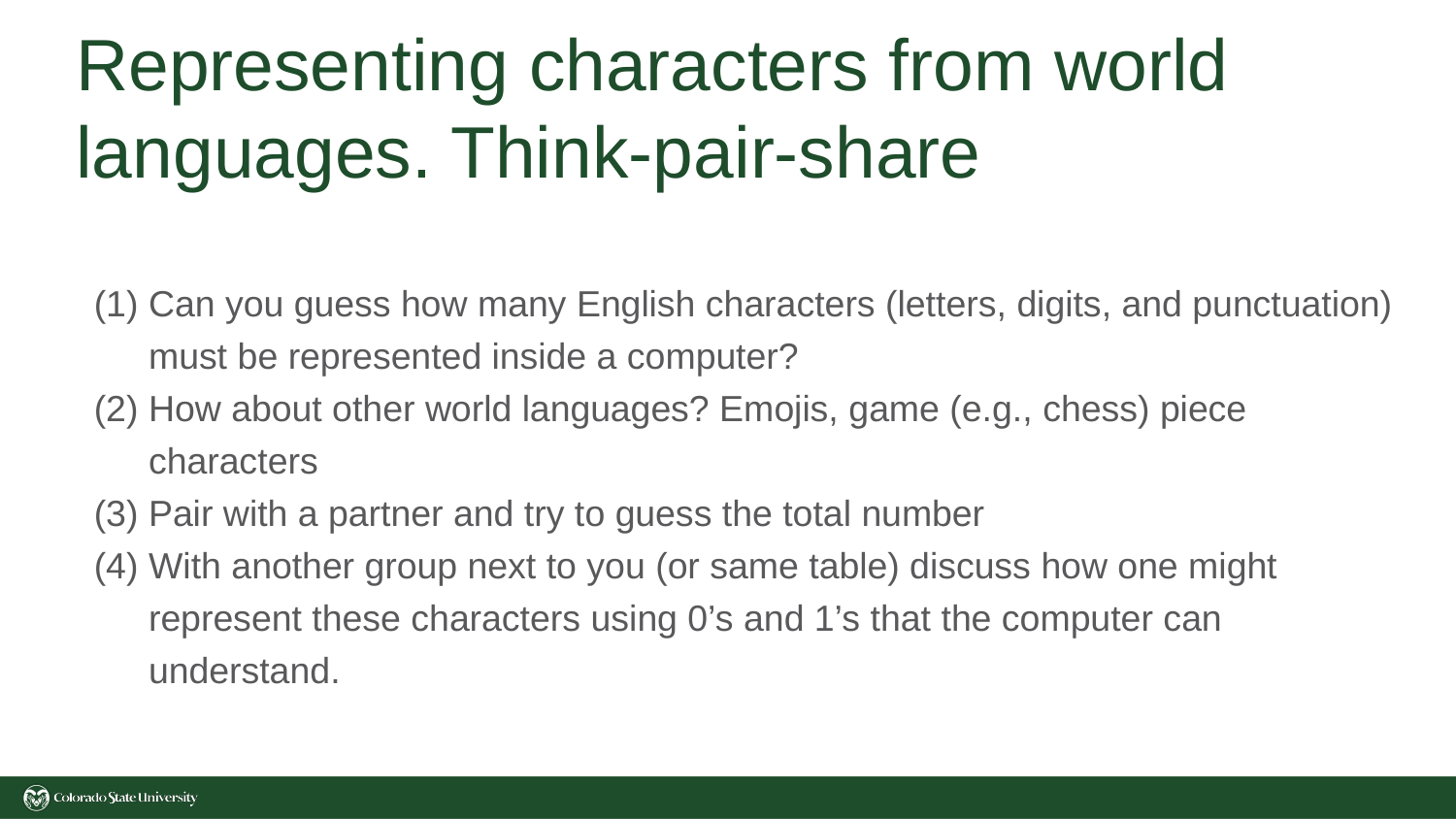

# Representing characters from world languages. Think-pair-share
Can you guess how many English characters (letters, digits, and punctuation) must be represented inside a computer?
How about other world languages? Emojis, game (e.g., chess) piece characters
Pair with a partner and try to guess the total number
With another group next to you (or same table) discuss how one might represent these characters using 0’s and 1’s that the computer can understand.